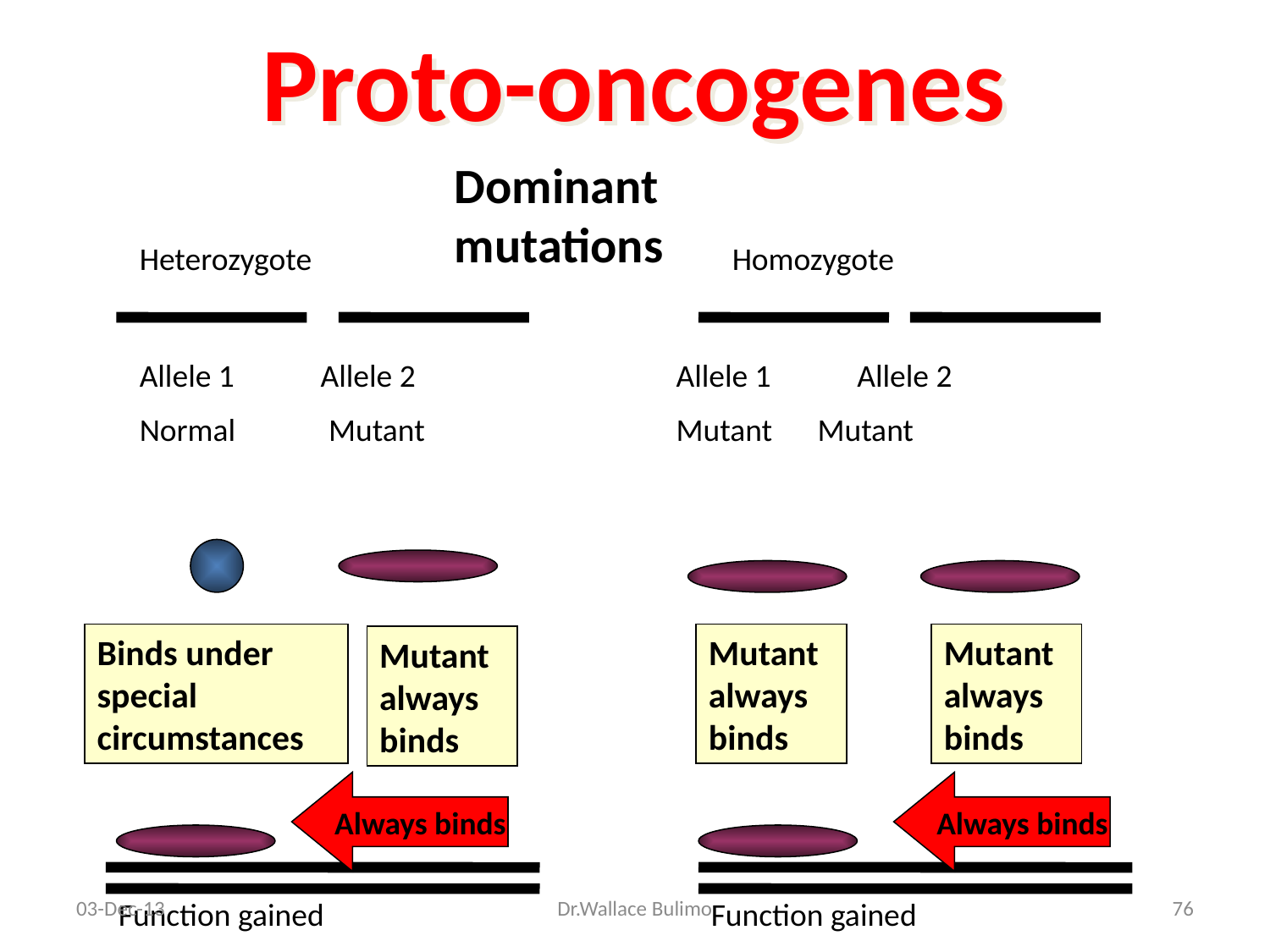

# Proto-oncogenes
Dominant mutations
Heterozygote
Homozygote

	Allele 1            Allele 2		    Allele 1            Allele 2
	Normal             Mutant		    Mutant	      Mutant

Binds under special circumstances
Mutant always binds
Mutant always binds
Mutant always binds
Always binds
Always binds

03-Dec-13
Dr.Wallace Bulimo
76

Function gained

Function gained